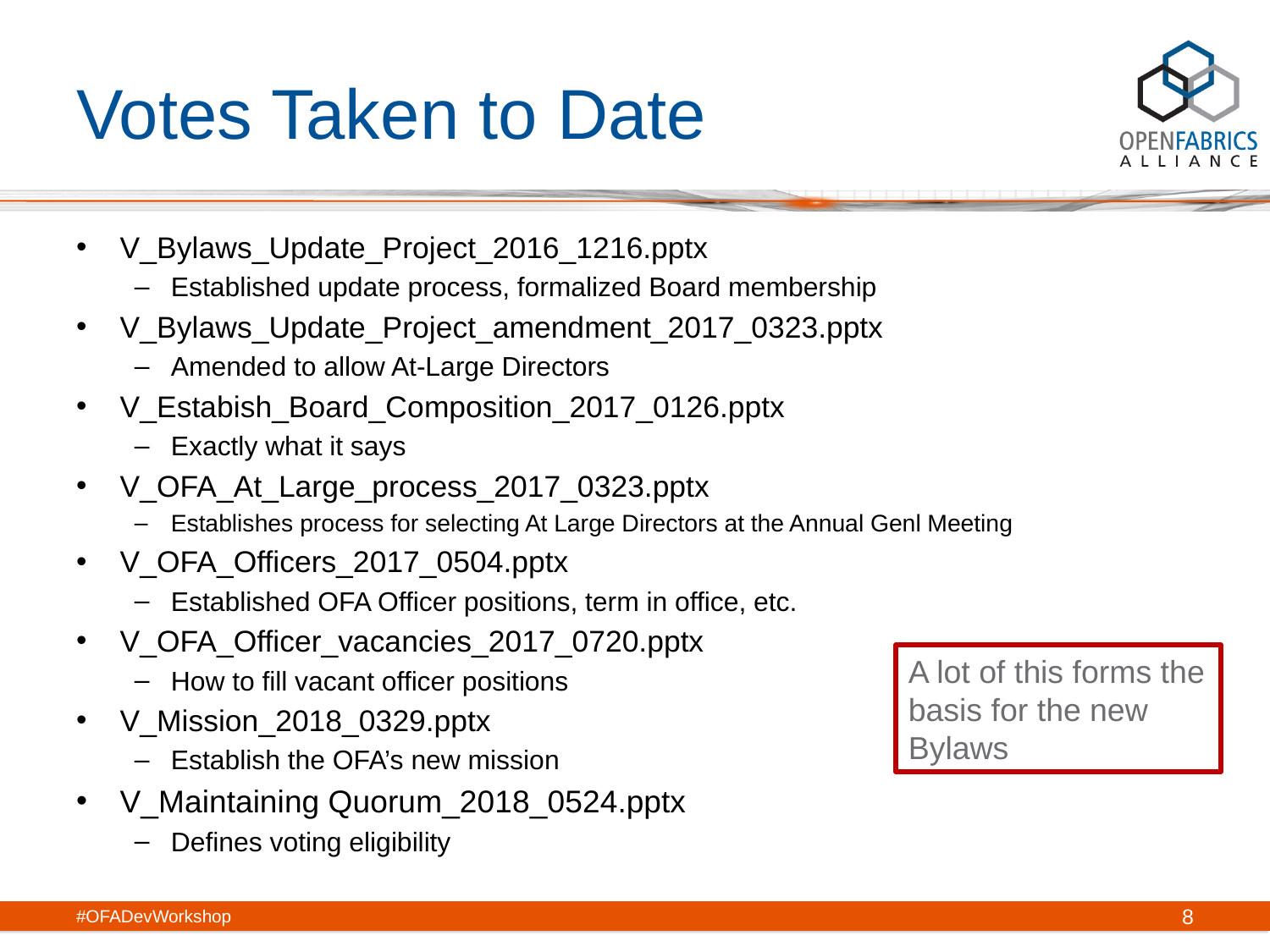

# Votes Taken to Date
V_Bylaws_Update_Project_2016_1216.pptx
Established update process, formalized Board membership
V_Bylaws_Update_Project_amendment_2017_0323.pptx
Amended to allow At-Large Directors
V_Estabish_Board_Composition_2017_0126.pptx
Exactly what it says
V_OFA_At_Large_process_2017_0323.pptx
Establishes process for selecting At Large Directors at the Annual Genl Meeting
V_OFA_Officers_2017_0504.pptx
Established OFA Officer positions, term in office, etc.
V_OFA_Officer_vacancies_2017_0720.pptx
How to fill vacant officer positions
V_Mission_2018_0329.pptx
Establish the OFA’s new mission
V_Maintaining Quorum_2018_0524.pptx
Defines voting eligibility
A lot of this forms the basis for the new Bylaws
#OFADevWorkshop
8